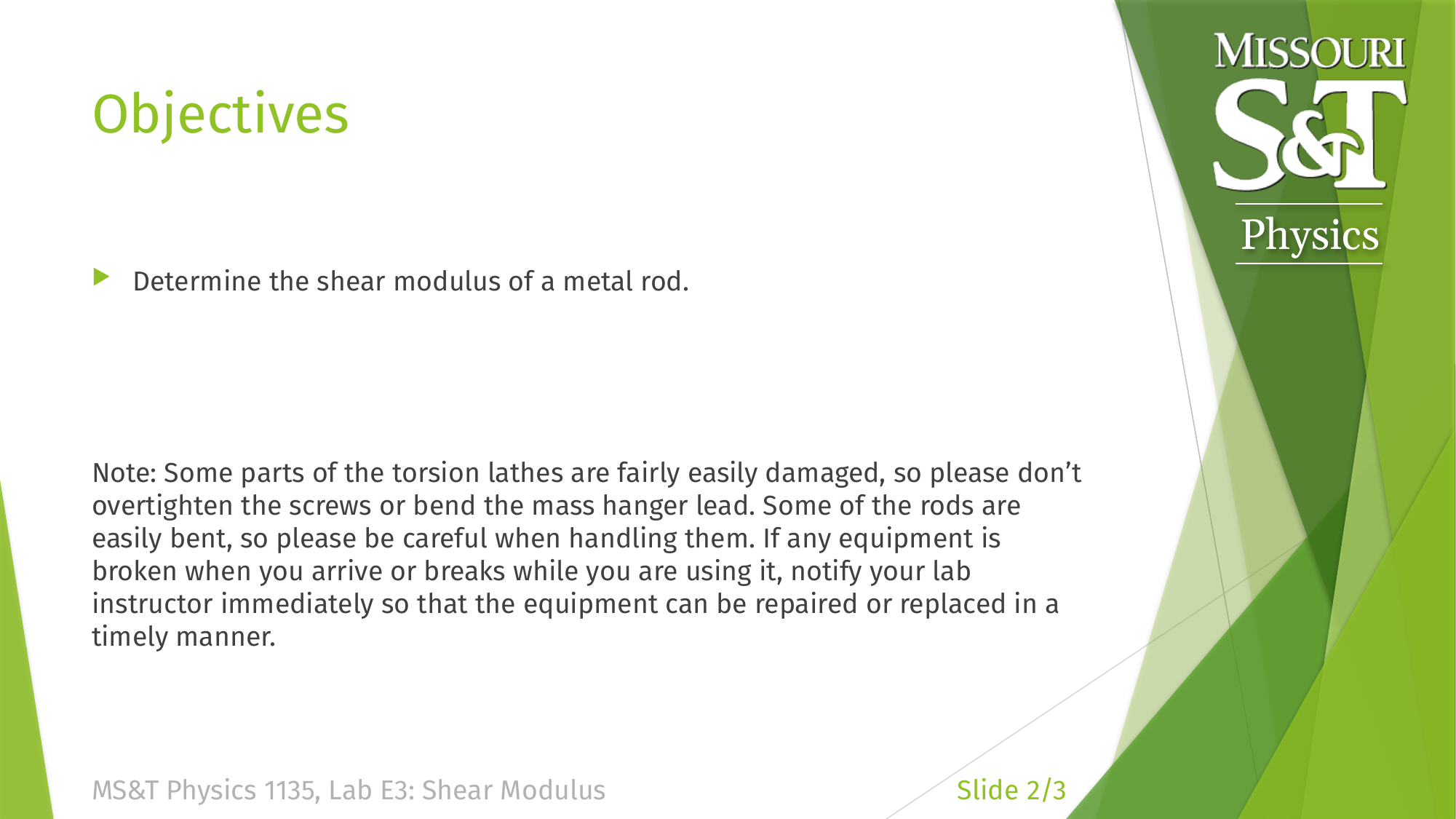

# Objectives
Determine the shear modulus of a metal rod.

Note: Some parts of the torsion lathes are fairly easily damaged, so please don’t overtighten the screws or bend the mass hanger lead. Some of the rods are easily bent, so please be careful when handling them. If any equipment is broken when you arrive or breaks while you are using it, notify your lab instructor immediately so that the equipment can be repaired or replaced in a timely manner.
MS&T Physics 1135, Lab E3: Shear Modulus
Slide 2/3